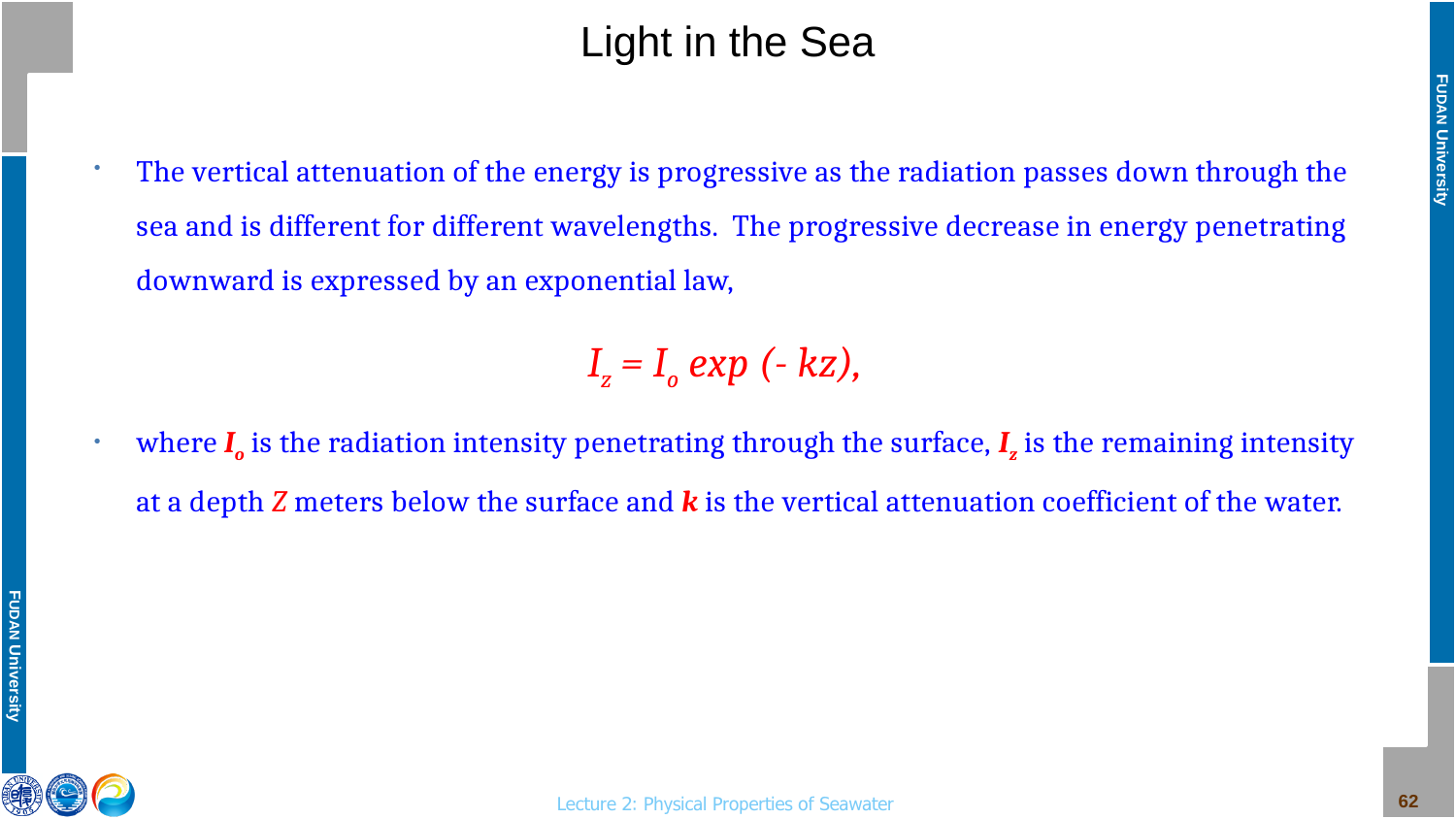

# Light in the Sea
The vertical attenuation of the energy is progressive as the radiation passes down through the sea and is different for different wavelengths.  The progressive decrease in energy penetrating downward is expressed by an exponential law,
Iz = Io exp (- kz),
where Io is the radiation intensity penetrating through the surface, Iz is the remaining intensity at a depth Z meters below the surface and k is the vertical attenuation coefficient of the water.